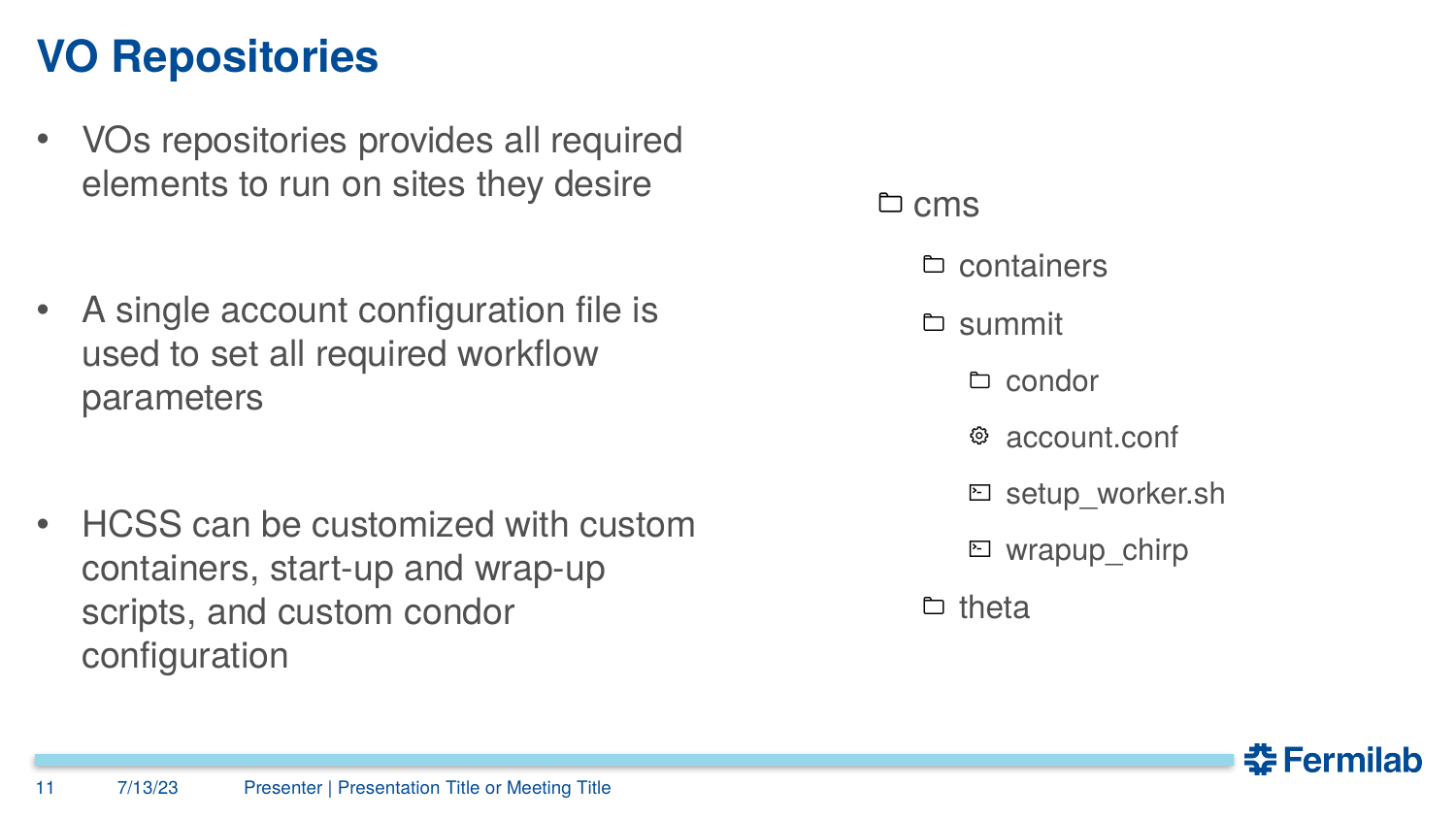

# VO Repositories
VOs repositories provides all required elements to run on sites they desire

A single account configuration file is used to set all required workflow parameters

HCSS can be customized with custom containers, start-up and wrap-up scripts, and custom condor configuration
cms
containers
summit
condor
account.conf
setup_worker.sh
wrapup_chirp
theta
11
7/13/23
Presenter | Presentation Title or Meeting Title